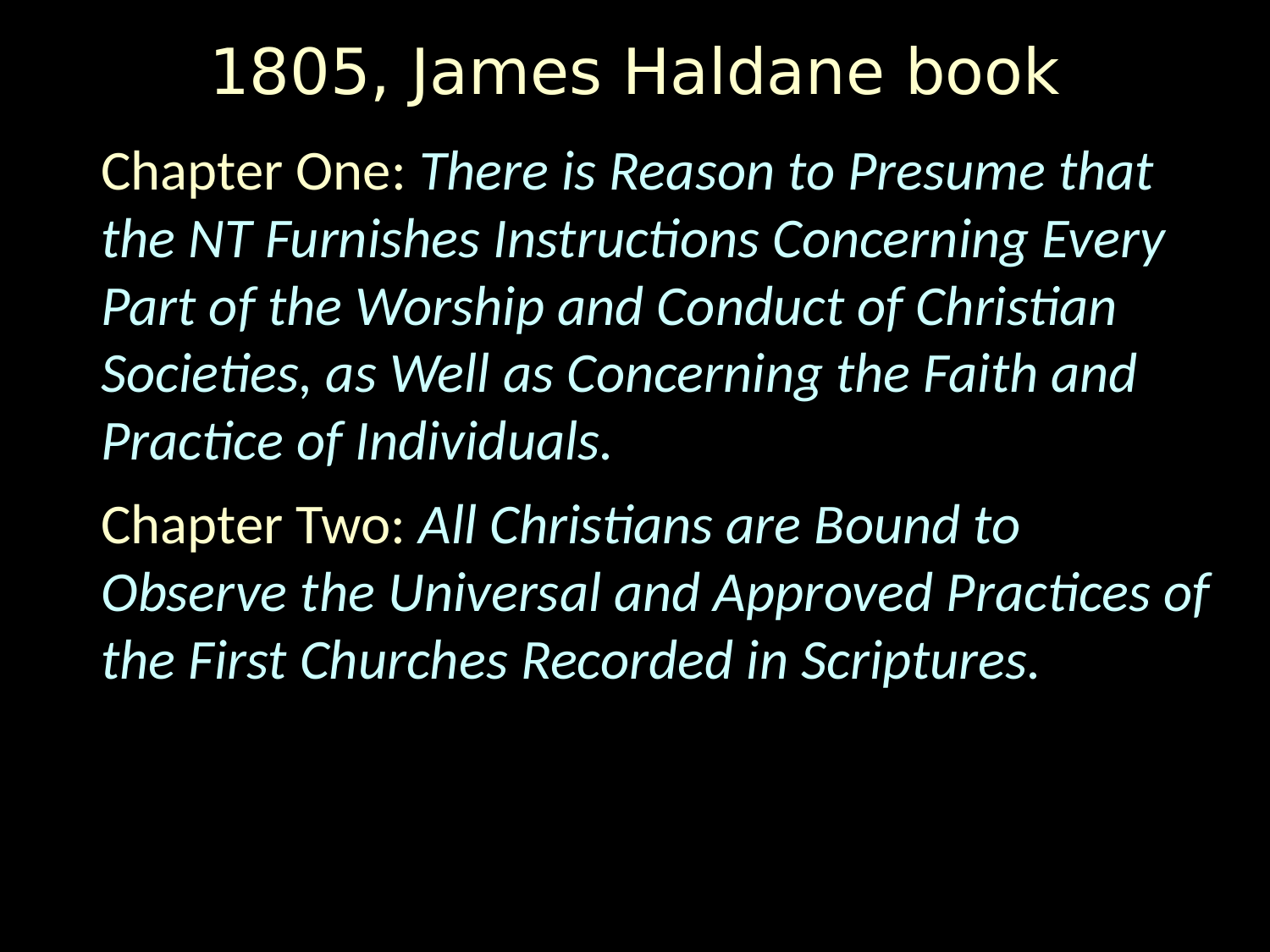

1805, James Haldane book
Chapter One: There is Reason to Presume that the NT Furnishes Instructions Concerning Every Part of the Worship and Conduct of Christian Societies, as Well as Concerning the Faith and Practice of Individuals.
Chapter Two: All Christians are Bound to Observe the Universal and Approved Practices of the First Churches Recorded in Scriptures.